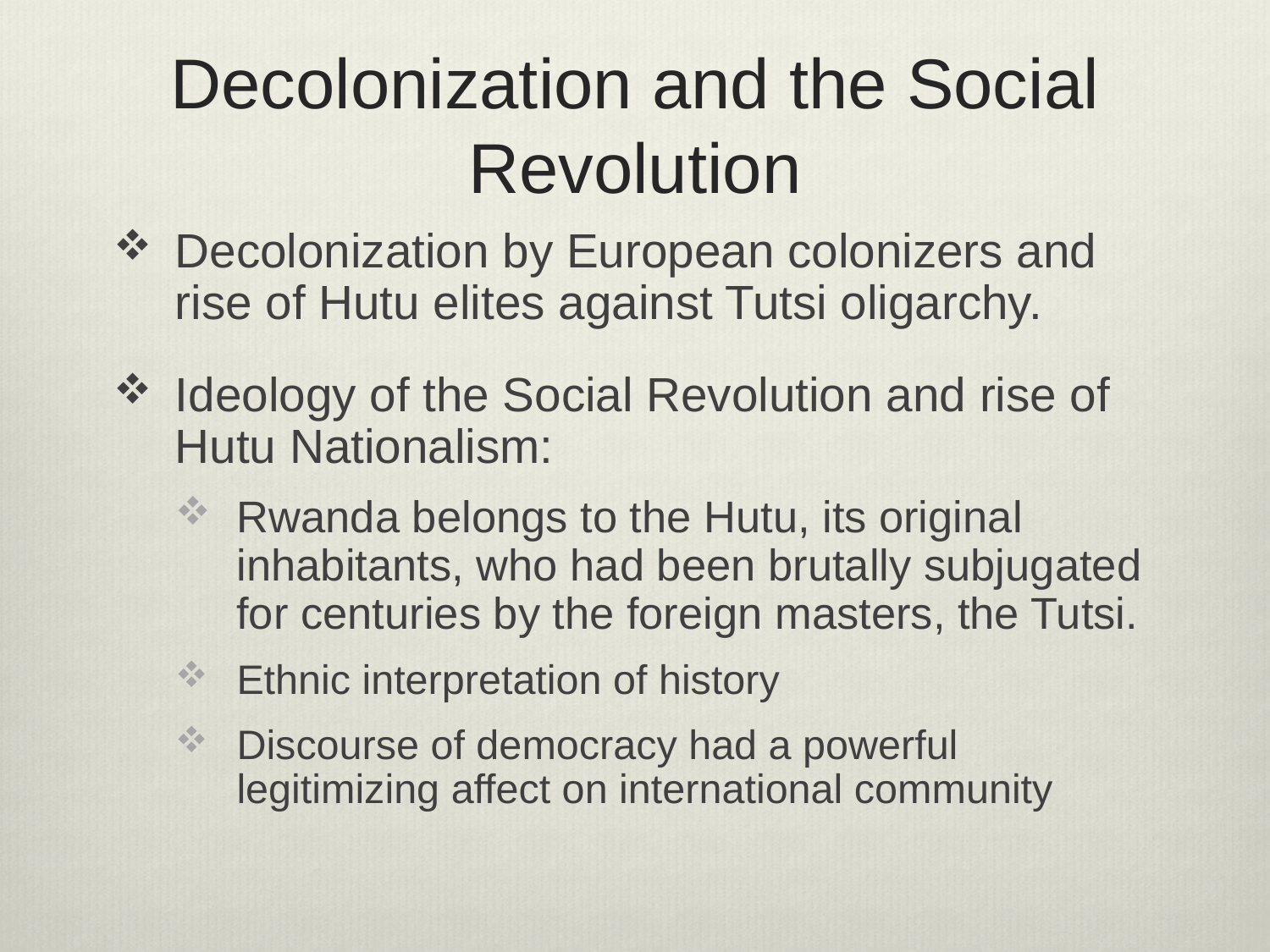

# Decolonization and the Social Revolution
Decolonization by European colonizers and rise of Hutu elites against Tutsi oligarchy.
Ideology of the Social Revolution and rise of Hutu Nationalism:
Rwanda belongs to the Hutu, its original inhabitants, who had been brutally subjugated for centuries by the foreign masters, the Tutsi.
Ethnic interpretation of history
Discourse of democracy had a powerful legitimizing affect on international community